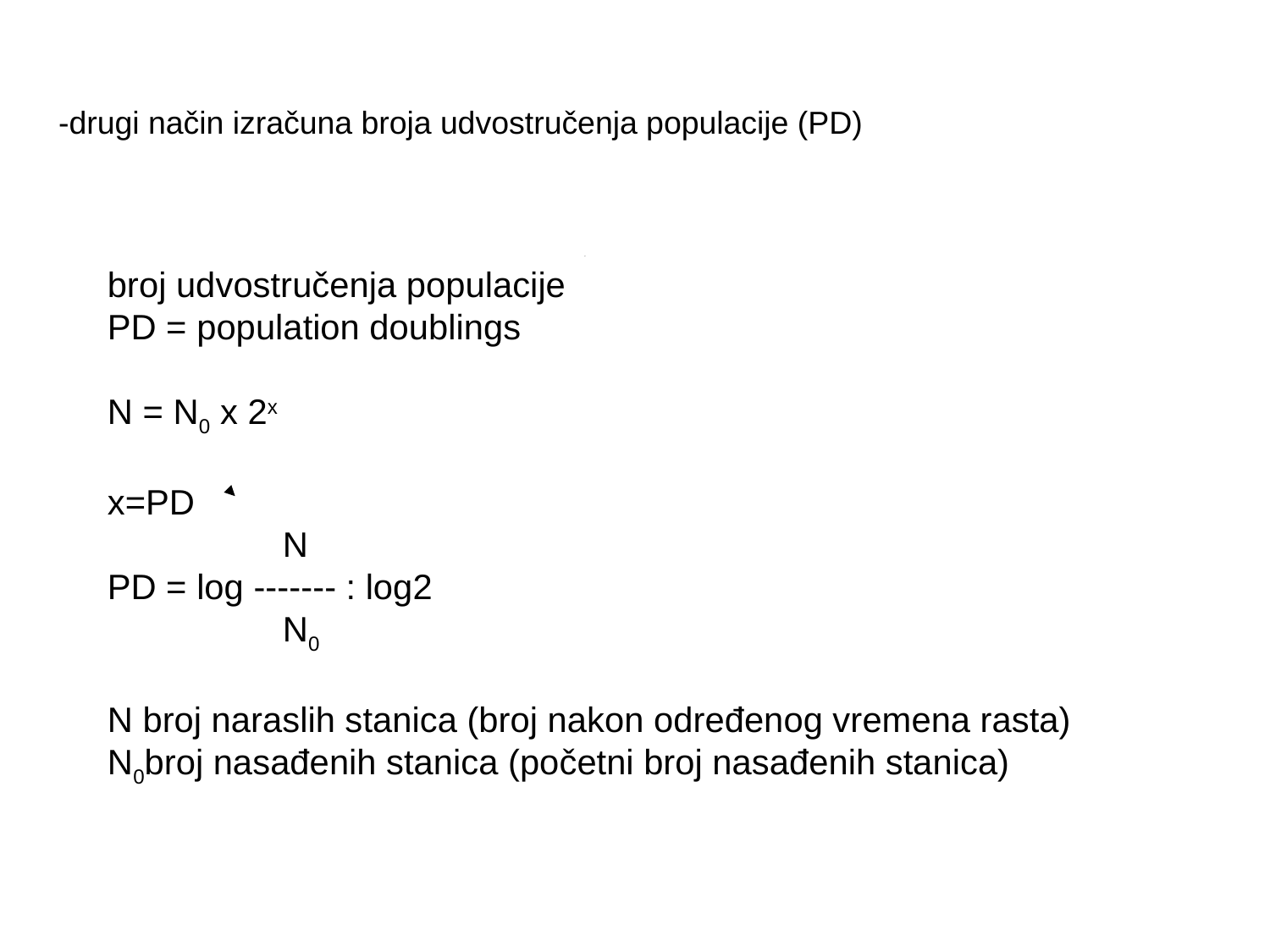

-drugi način izračuna broja udvostručenja populacije (PD)
broj udvostručenja populacije
PD = population doublings

N = N0 x 2x

x=PD
                  N
PD = log ------- : log2
                  N0

N broj naraslih stanica (broj nakon određenog vremena rasta)
N0broj nasađenih stanica (početni broj nasađenih stanica)